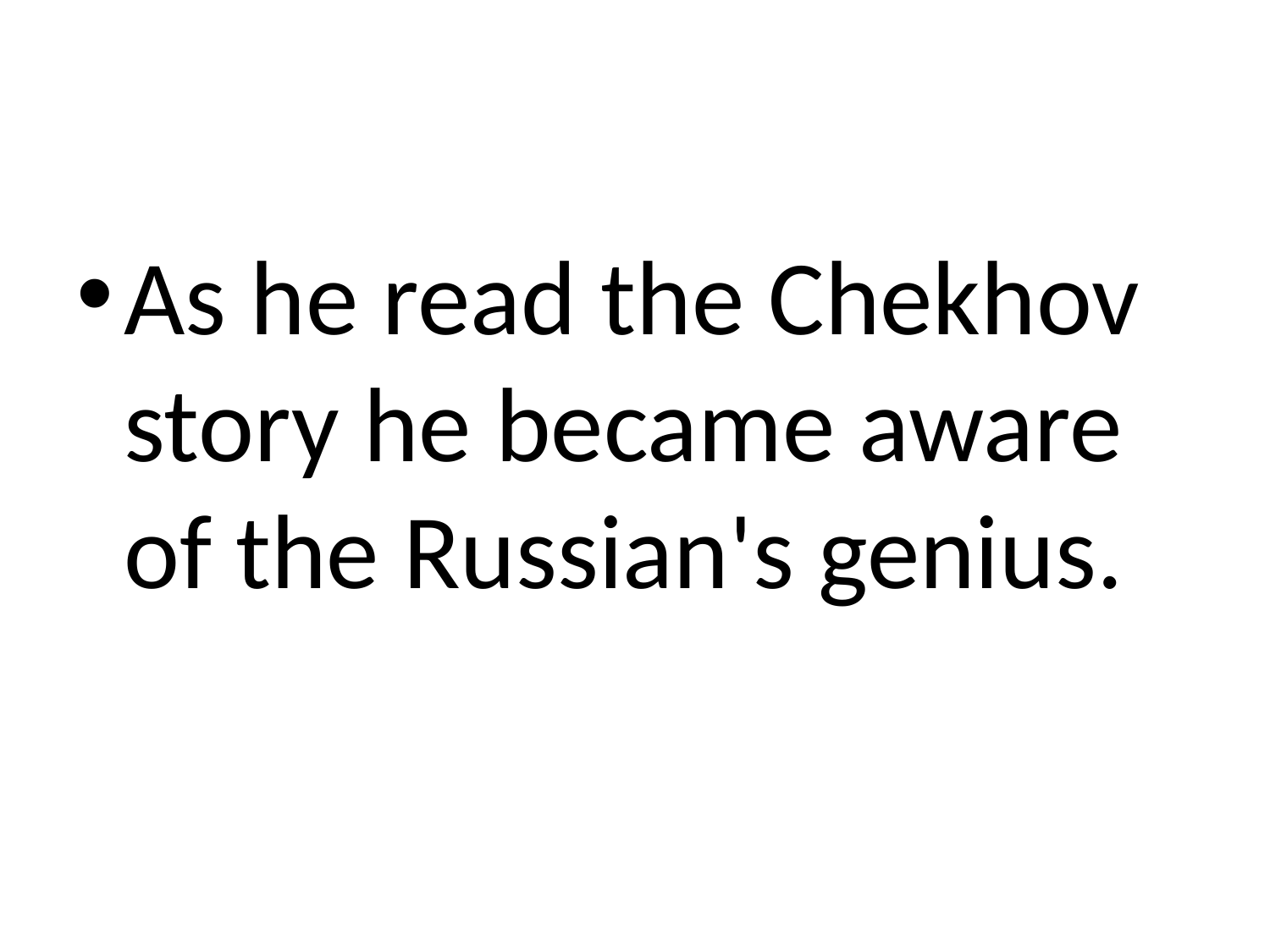

#
As he read the Chekhov story he became aware of the Russian's genius.